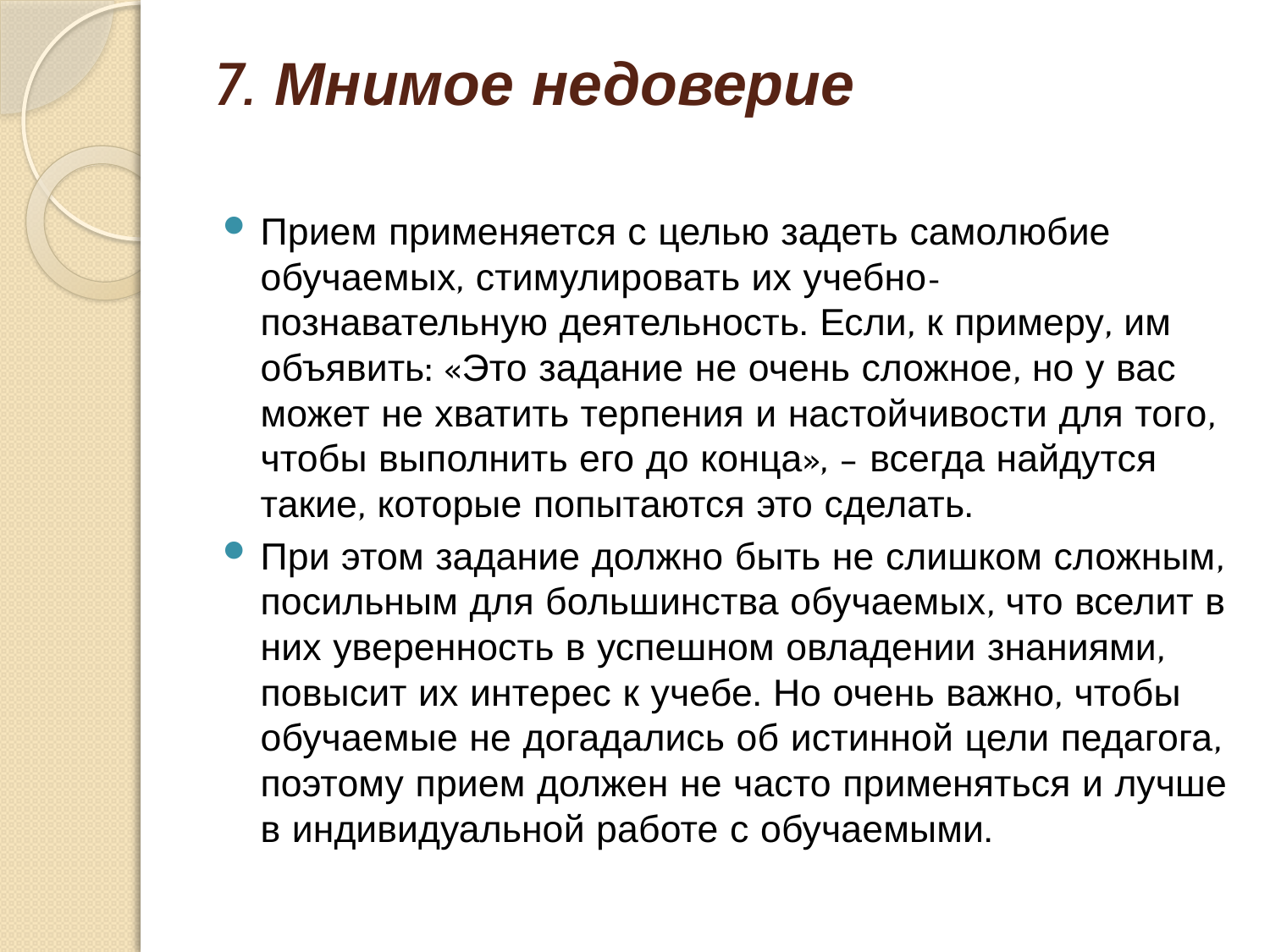

# 7. Мнимое недоверие
Прием применяется с целью задеть самолюбие обучаемых, стимулировать их учебно-познавательную деятельность. Если, к примеру, им объявить: «Это задание не очень сложное, но у вас может не хватить терпения и настойчивости для того, чтобы выполнить его до конца», – всегда найдутся такие, которые попытаются это сделать.
При этом задание должно быть не слишком сложным, посильным для большинства обучаемых, что вселит в них уверенность в успешном овладении знаниями, повысит их интерес к учебе. Но очень важно, чтобы обучаемые не догадались об истинной цели педагога, поэтому прием должен не часто применяться и лучше в индивидуальной работе с обучаемыми.